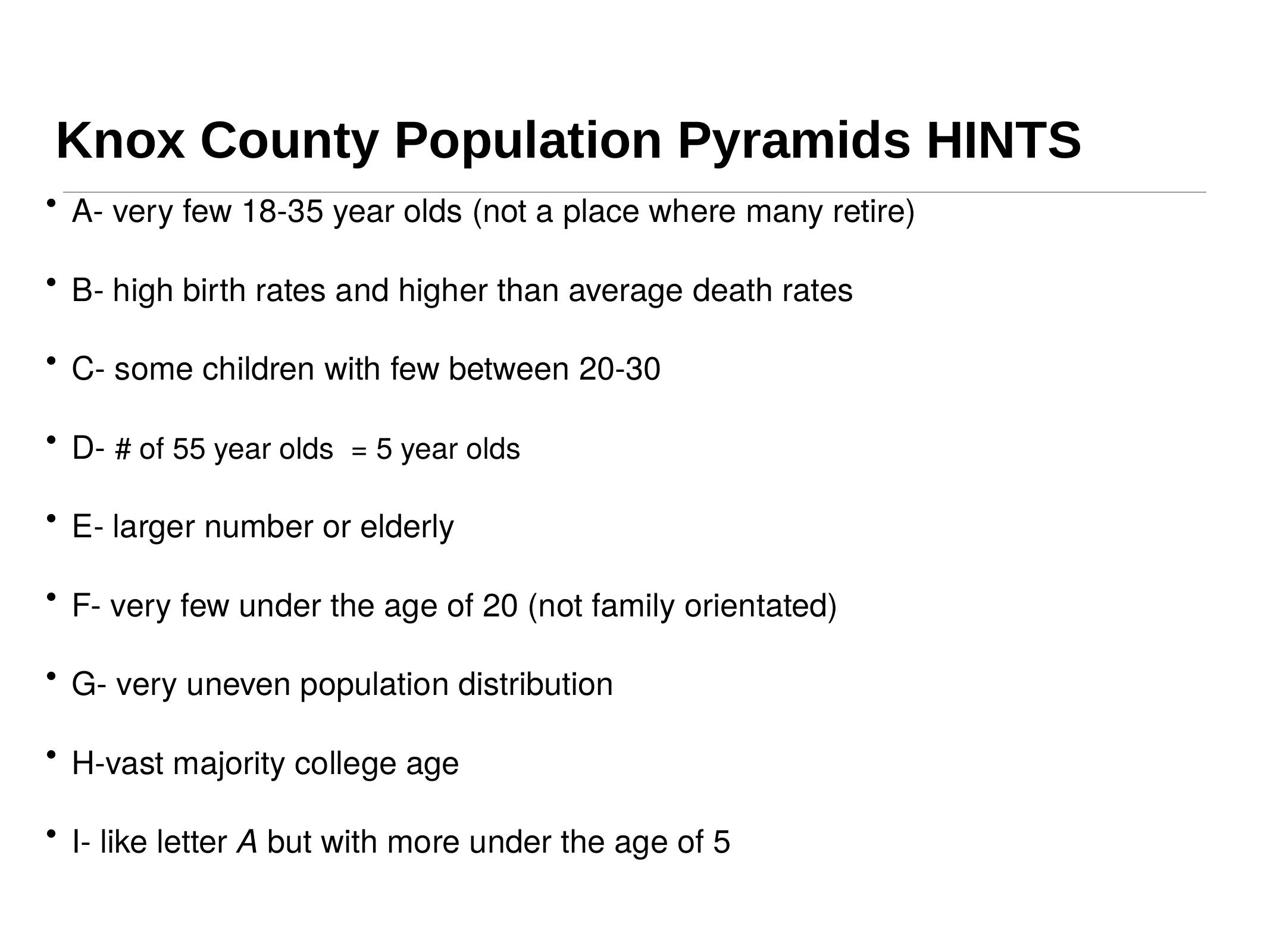

# Knox County Population Pyramids HINTS
A- very few 18-35 year olds (not a place where many retire)
B- high birth rates and higher than average death rates
C- some children with few between 20-30
D- # of 55 year olds  = 5 year olds
E- larger number or elderly
F- very few under the age of 20 (not family orientated)
G- very uneven population distribution
H-vast majority college age
I- like letter A but with more under the age of 5